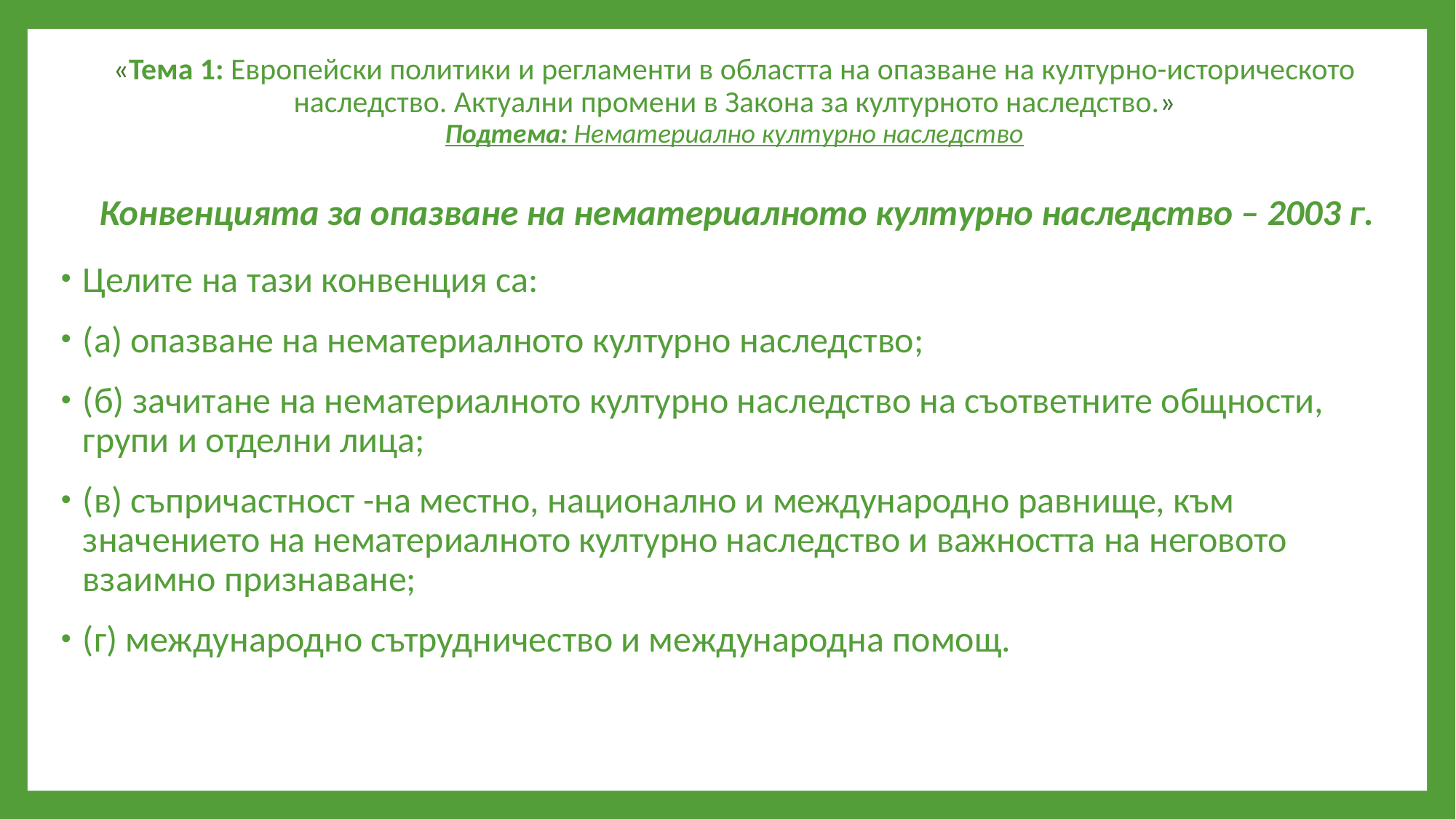

# «Тема 1: Европейски политики и регламенти в областта на опазване на културно-историческото наследство. Актуални промени в Закона за културното наследство.» Подтема: Нематериално културно наследство
Конвенцията за опазване на нематериалното културно наследство – 2003 г.
Целите на тази конвенция са:
(а) опазване на нематериалното културно наследство;
(б) зачитане на нематериалното културно наследство на съответните общности, групи и отделни лица;
(в) съпричастност -на местно, национално и международно равнище, към значението на нематериалното културно наследство и важността на неговото взаимно признаване;
(г) международно сътрудничество и международна помощ.